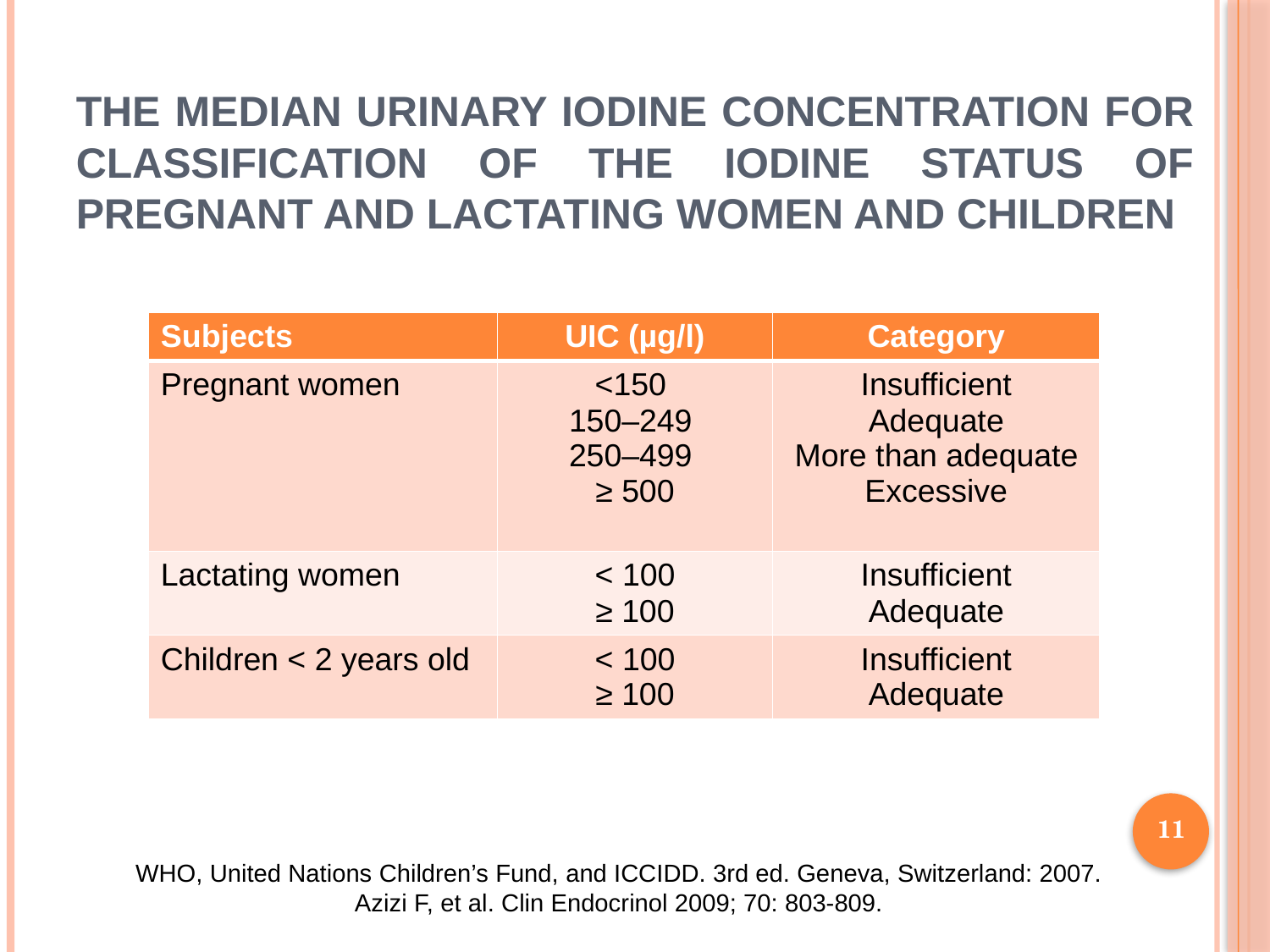

# The median urinary iodine concentration for classification of the iodine status of pregnant and lactating women and children
| Subjects | UIC (µg/l) | Category |
| --- | --- | --- |
| Pregnant women | <150 150–249 250–499 ≥ 500 | Insufficient Adequate More than adequate Excessive |
| Lactating women | < 100 ≥ 100 | Insufficient Adequate |
| Children < 2 years old | < 100 ≥ 100 | Insufficient Adequate |
11
WHO, United Nations Children’s Fund, and ICCIDD. 3rd ed. Geneva, Switzerland: 2007.
Azizi F, et al. Clin Endocrinol 2009; 70: 803-809.